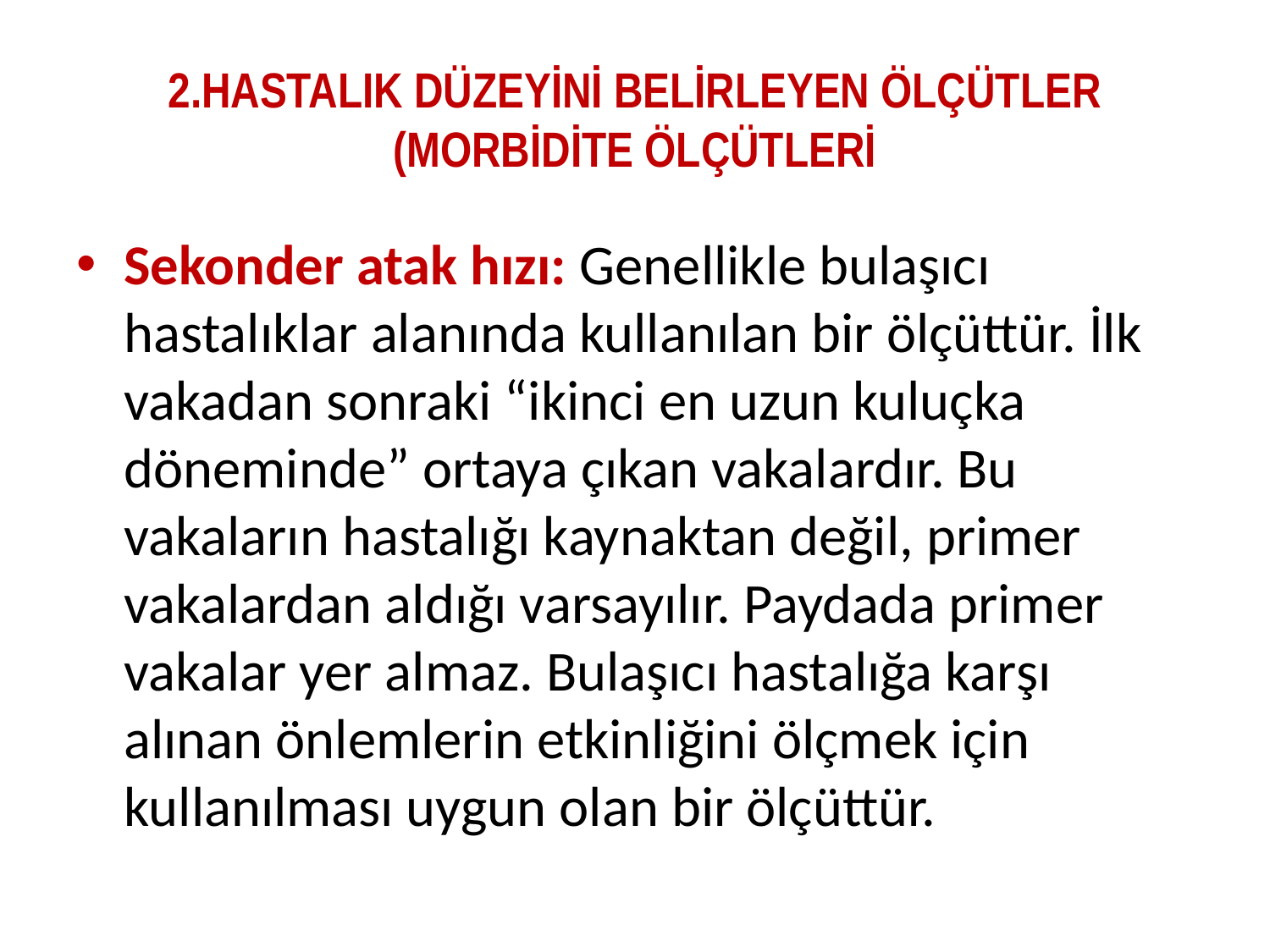

# 2.HASTALIK DÜZEYİNİ BELİRLEYEN ÖLÇÜTLER (MORBİDİTE ÖLÇÜTLERİ
Sekonder atak hızı: Genellikle bulaşıcı hastalıklar alanında kullanılan bir ölçüttür. İlk vakadan sonraki “ikinci en uzun kuluçka döneminde” ortaya çıkan vakalardır. Bu vakaların hastalığı kaynaktan değil, primer vakalardan aldığı varsayılır. Paydada primer vakalar yer almaz. Bulaşıcı hastalığa karşı alınan önlemlerin etkinliğini ölçmek için kullanılması uygun olan bir ölçüttür.